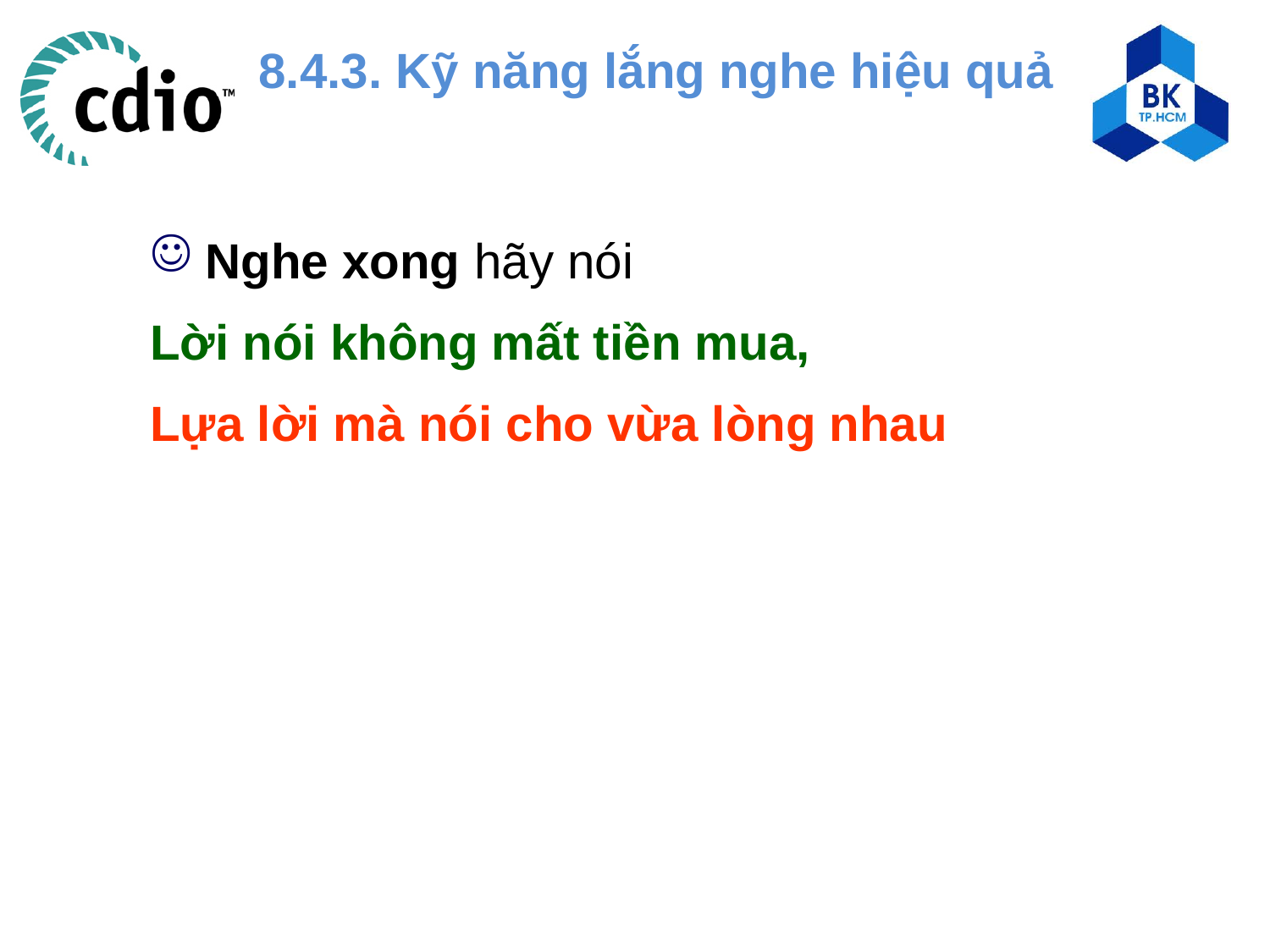

# 8.4.3. Kỹ năng lắng nghe hiệu quả
 Nghe xong hãy nói
Lời nói không mất tiền mua,
Lựa lời mà nói cho vừa lòng nhau